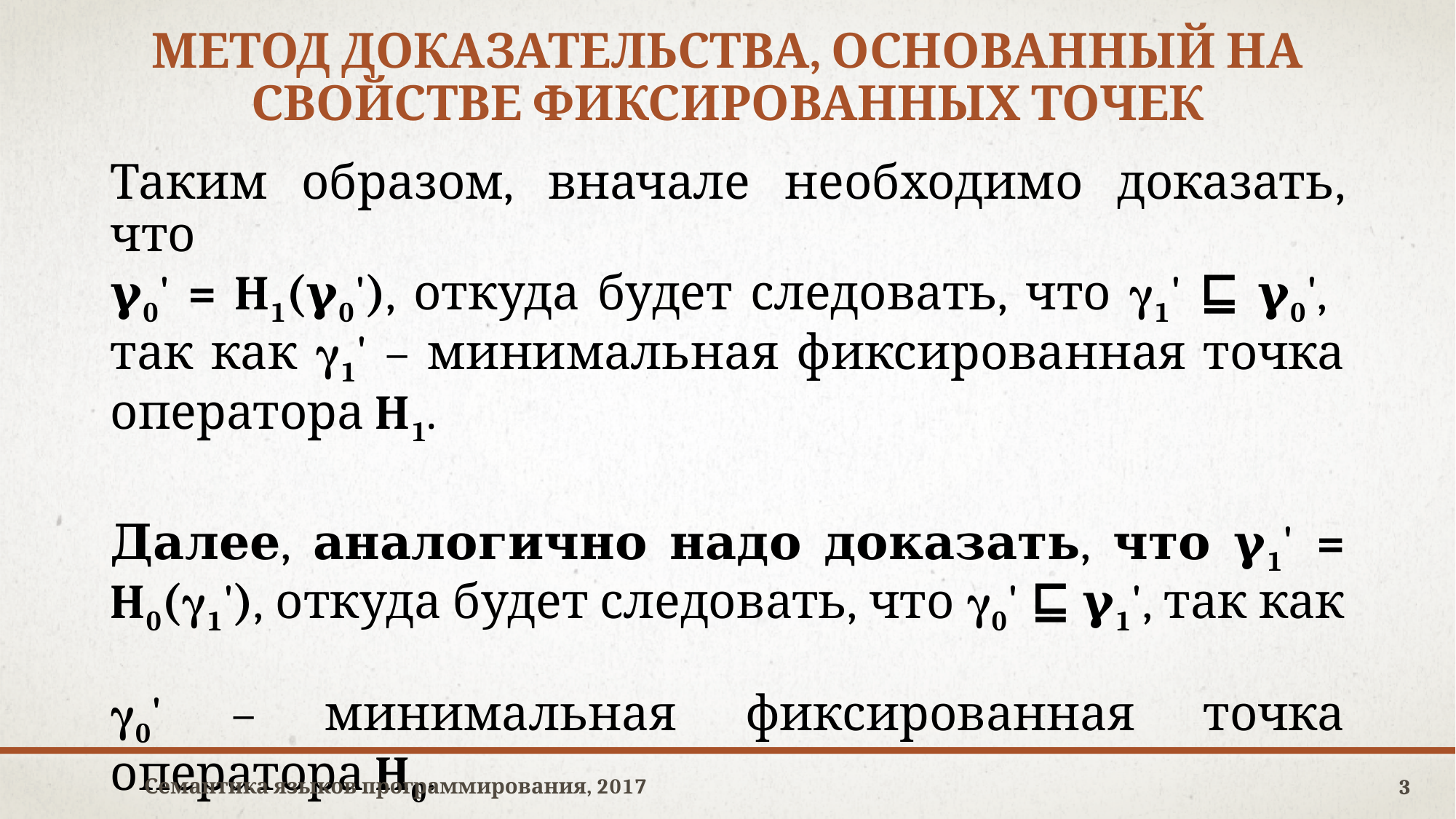

# Метод доказательства, основанный на свойстве фиксированных точек
Таким образом, вначале необходимо доказать, что
𝛄0' = H1(𝛄0'), откуда будет следовать, что 𝛄1' ⊑ 𝛄0',
так как 𝛄1' – минимальная фиксированная точка оператора H1.

Далее, аналогично надо доказать, что 𝛄1' = H0(𝛄1'), откуда будет следовать, что 𝛄0' ⊑ 𝛄1', так как
𝛄0' – минимальная фиксированная точка оператора H0.

Наконец, из 𝛄1' ⊑ 𝛄0' и 𝛄0' ⊑ 𝛄1' следует, что 𝛄0' = 𝛄1'.
Семантика языков программирования, 2017
3